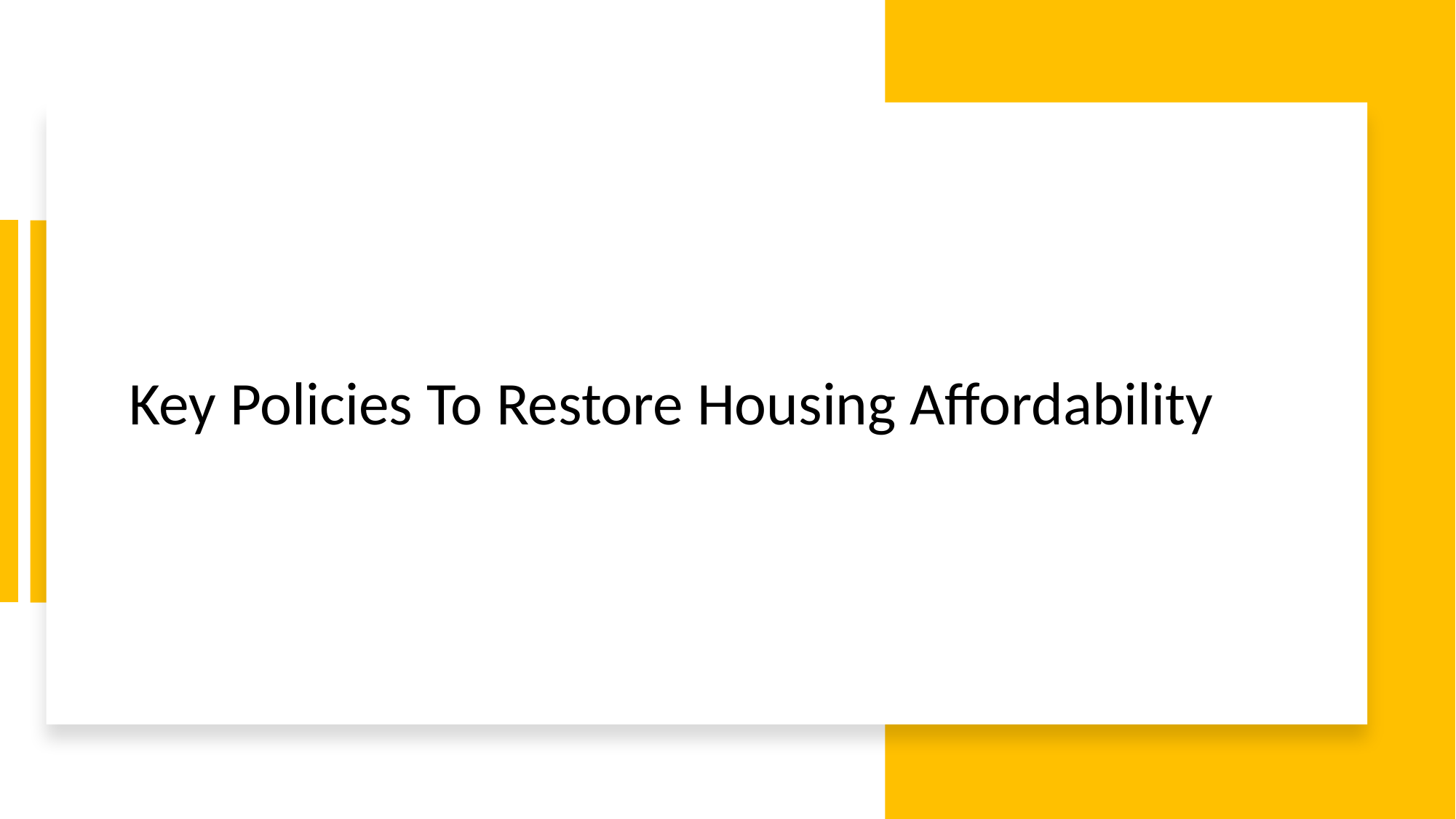

# Key Policies To Restore Housing Affordability